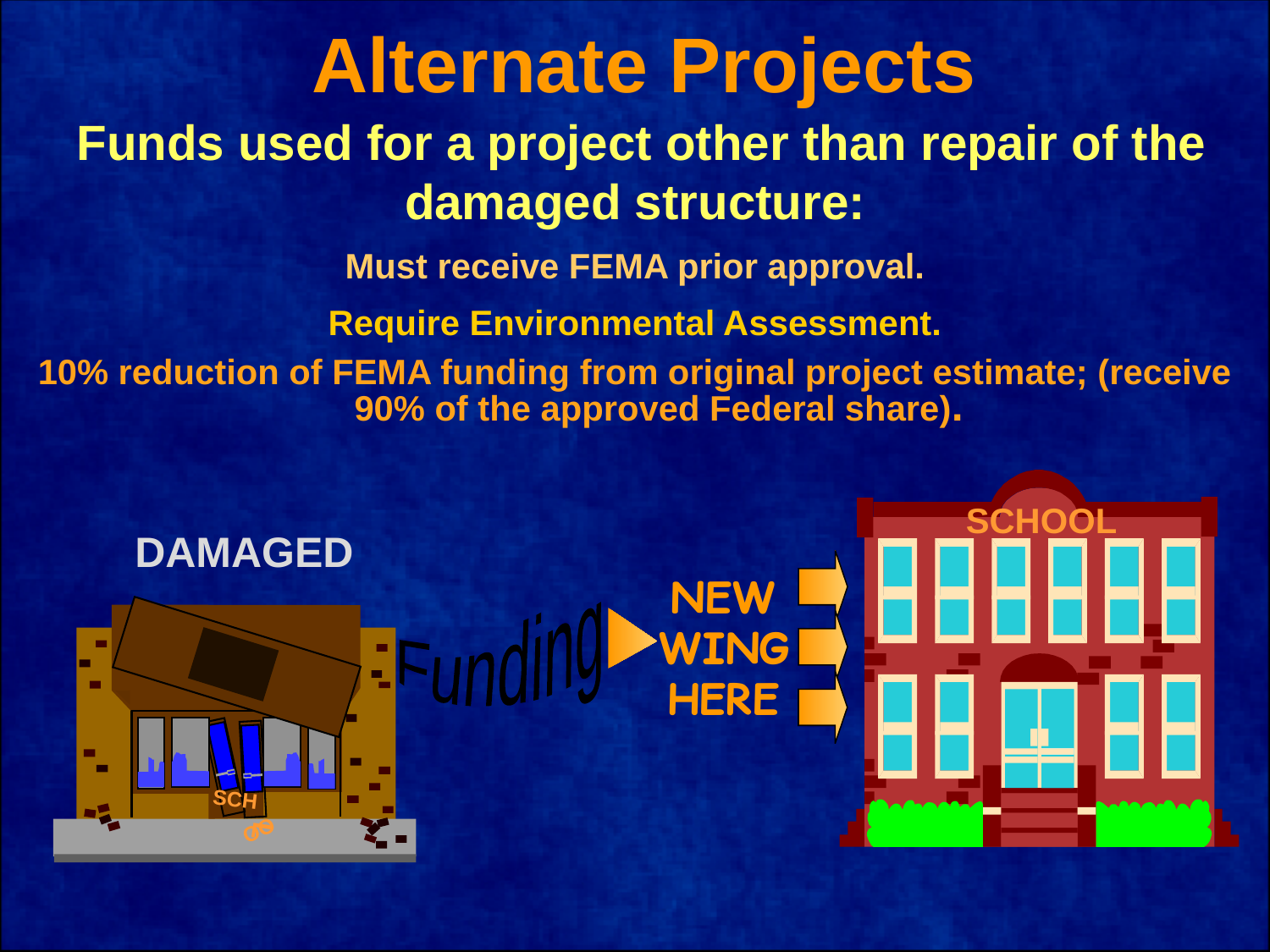

# Alternate Projects
 Funds used for a project other than repair of the damaged structure:
Must receive FEMA prior approval.
Require Environmental Assessment.
10% reduction of FEMA funding from original project estimate; (receive 90% of the approved Federal share).

SCHOOL

DAMAGED

NEW
WING
HERE
Funding

SCH
OO
L